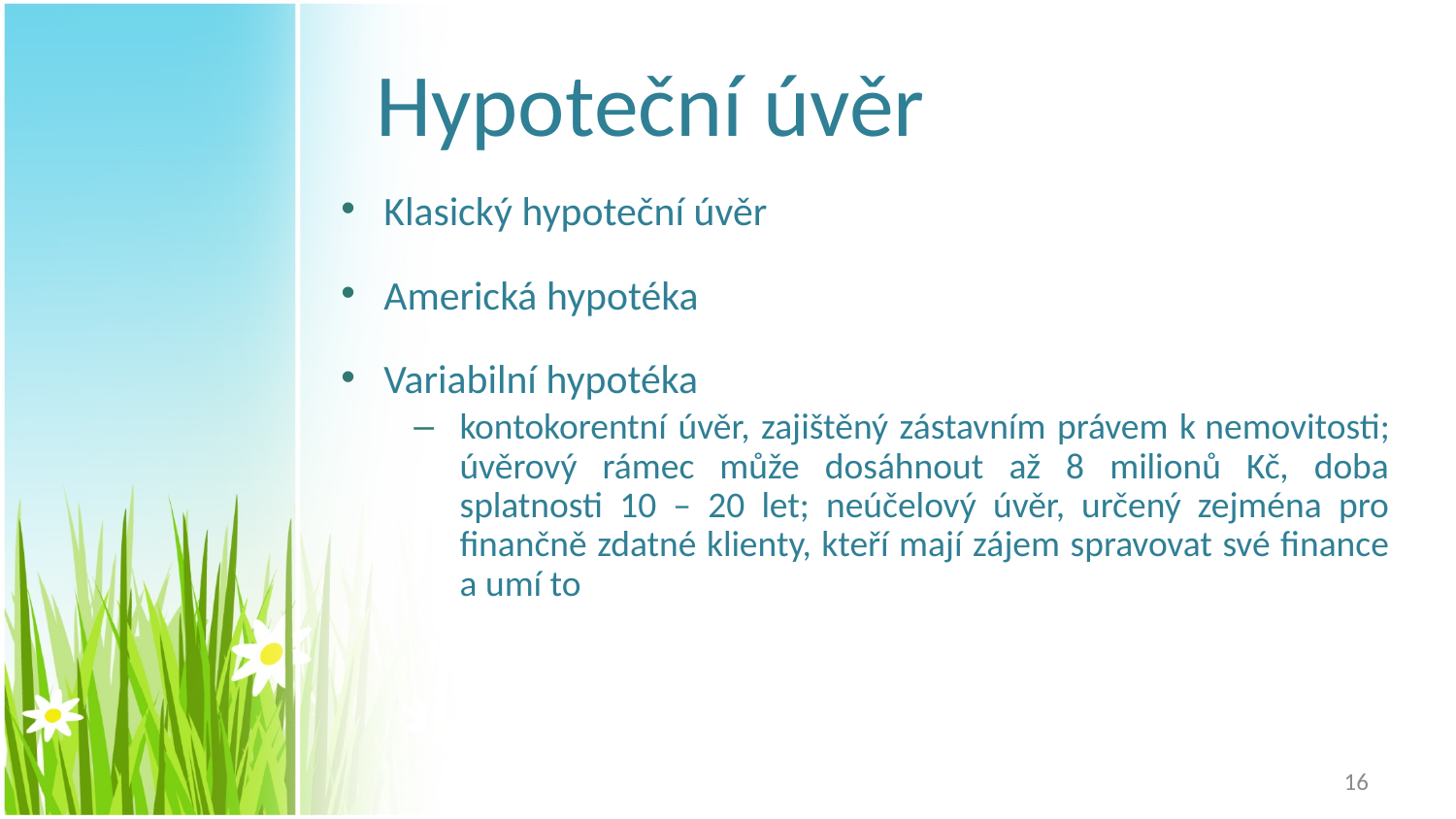

# Hypoteční úvěr
Klasický hypoteční úvěr

Americká hypotéka

Variabilní hypotéka
kontokorentní úvěr, zajištěný zástavním právem k nemovitosti; úvěrový rámec může dosáhnout až 8 milionů Kč, doba splatnosti 10 – 20 let; neúčelový úvěr, určený zejména pro finančně zdatné klienty, kteří mají zájem spravovat své finance a umí to
16